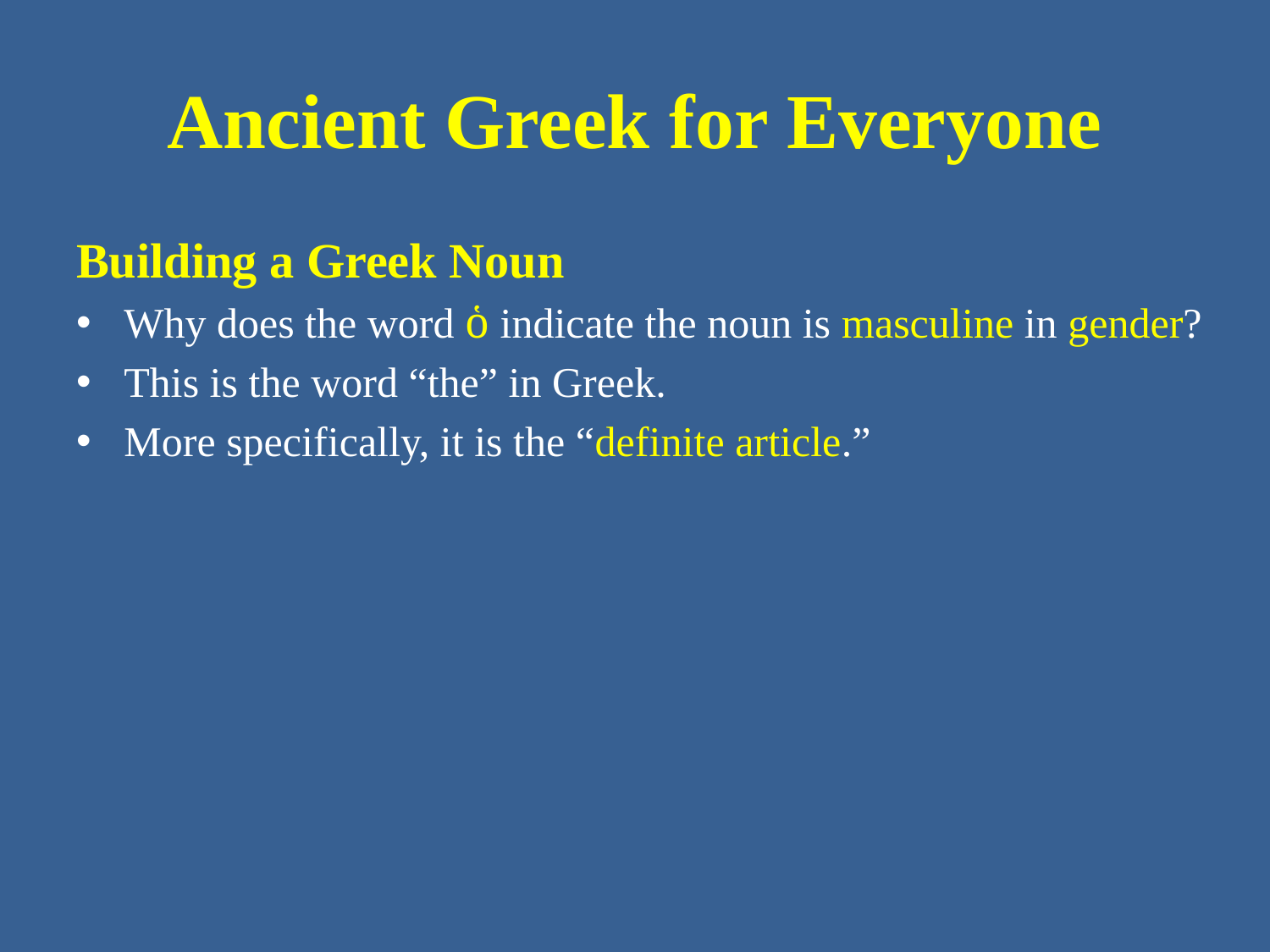

# Ancient Greek for Everyone
Building a Greek Noun
Why does the word ὁ indicate the noun is masculine in gender?
This is the word “the” in Greek.
More specifically, it is the “definite article.”